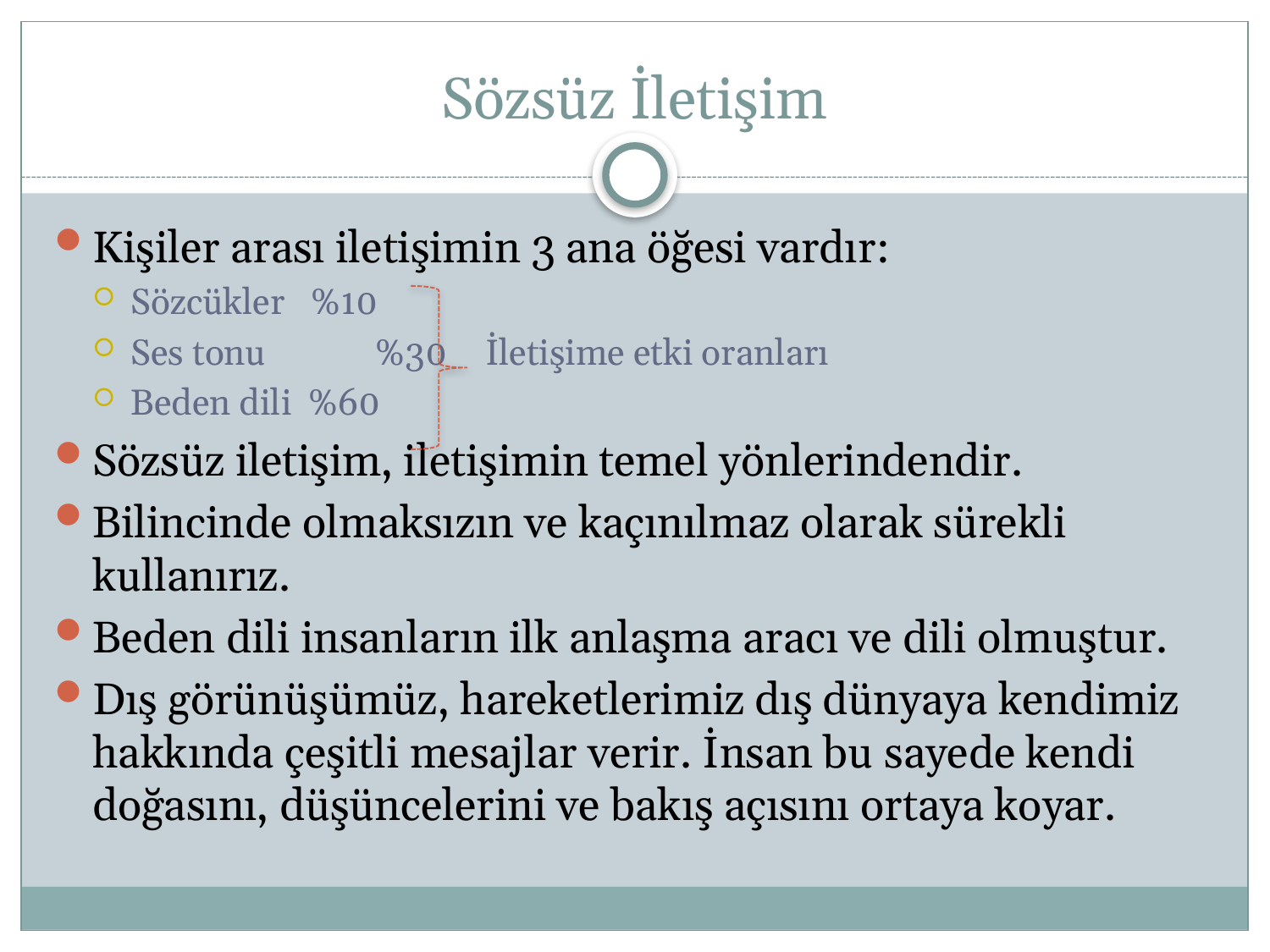

# Sözsüz İletişim
Kişiler arası iletişimin 3 ana öğesi vardır:
Sözcükler   %10
Ses tonu	 %30		İletişime etki oranları
Beden dili  %60
Sözsüz iletişim, iletişimin temel yönlerindendir.
Bilincinde olmaksızın ve kaçınılmaz olarak sürekli kullanırız.
Beden dili insanların ilk anlaşma aracı ve dili olmuştur.
Dış görünüşümüz, hareketlerimiz dış dünyaya kendimiz hakkında çeşitli mesajlar verir. İnsan bu sayede kendi doğasını, düşüncelerini ve bakış açısını ortaya koyar.